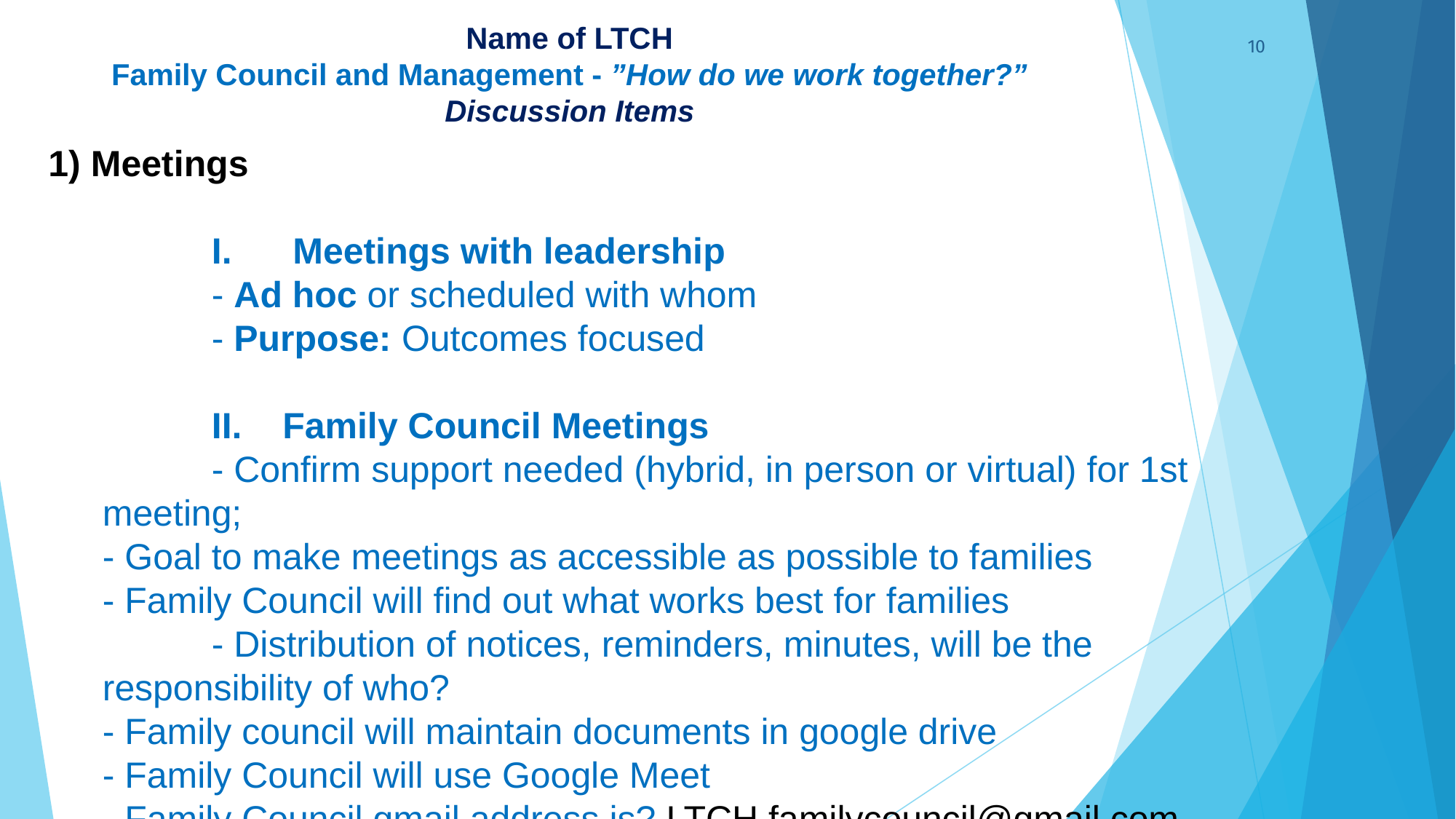

Name of LTCH
Family Council and Management - ”How do we work together?”
Discussion Items
10
1) Meetings
	I.      Meetings with leadership
	- Ad hoc or scheduled with whom
	- Purpose: Outcomes focused
	II.    Family Council Meetings
	- Confirm support needed (hybrid, in person or virtual) for 1st meeting;
- Goal to make meetings as accessible as possible to families
- Family Council will find out what works best for families
	- Distribution of notices, reminders, minutes, will be the responsibility of who?
- Family council will maintain documents in google drive
- Family Council will use Google Meet
- Family Council gmail address is? LTCH.familycouncil@gmail.com